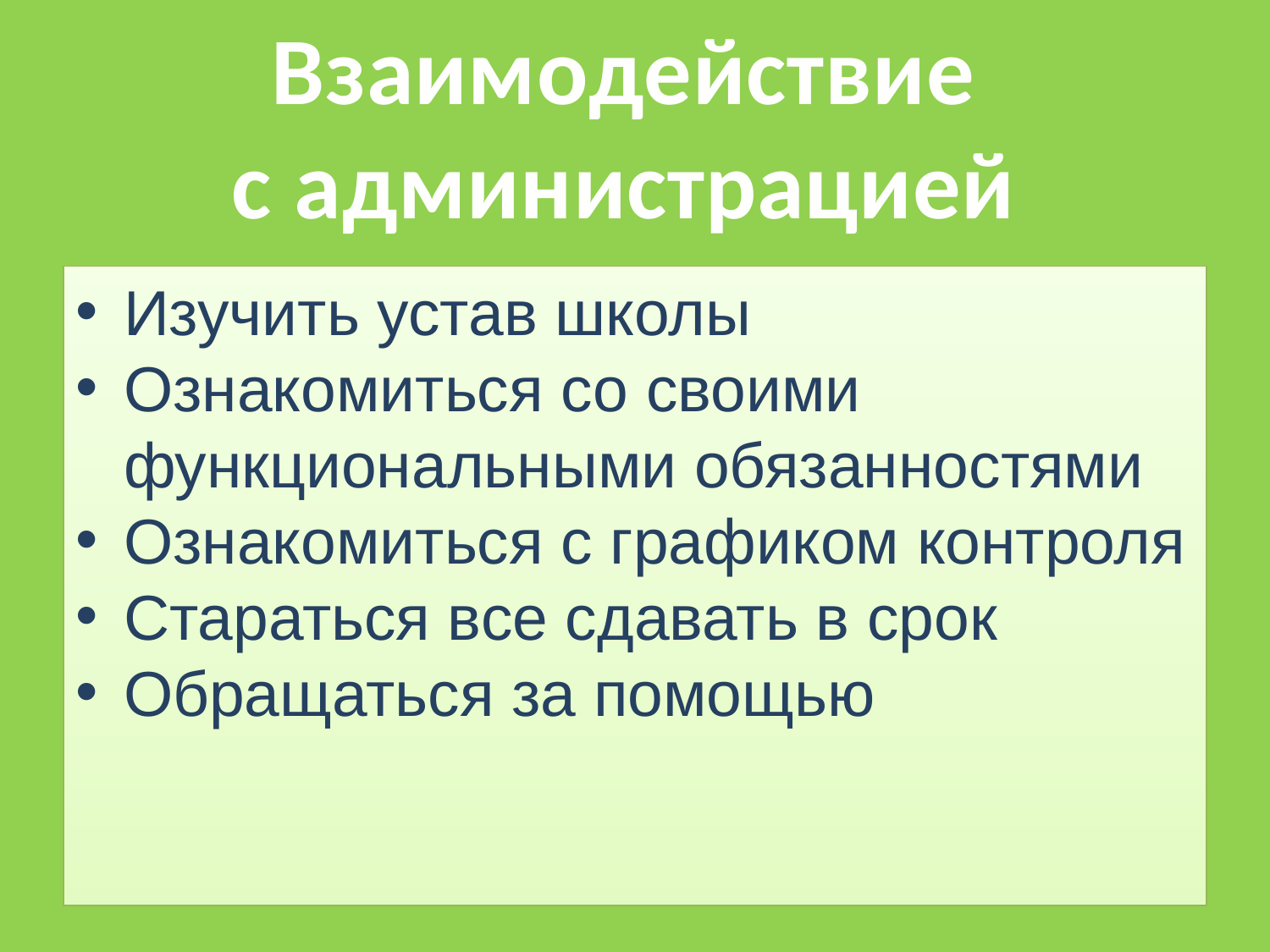

Взаимодействие
с администрацией
Изучить устав школы
Ознакомиться со своими функциональными обязанностями
Ознакомиться с графиком контроля
Стараться все сдавать в срок
Обращаться за помощью